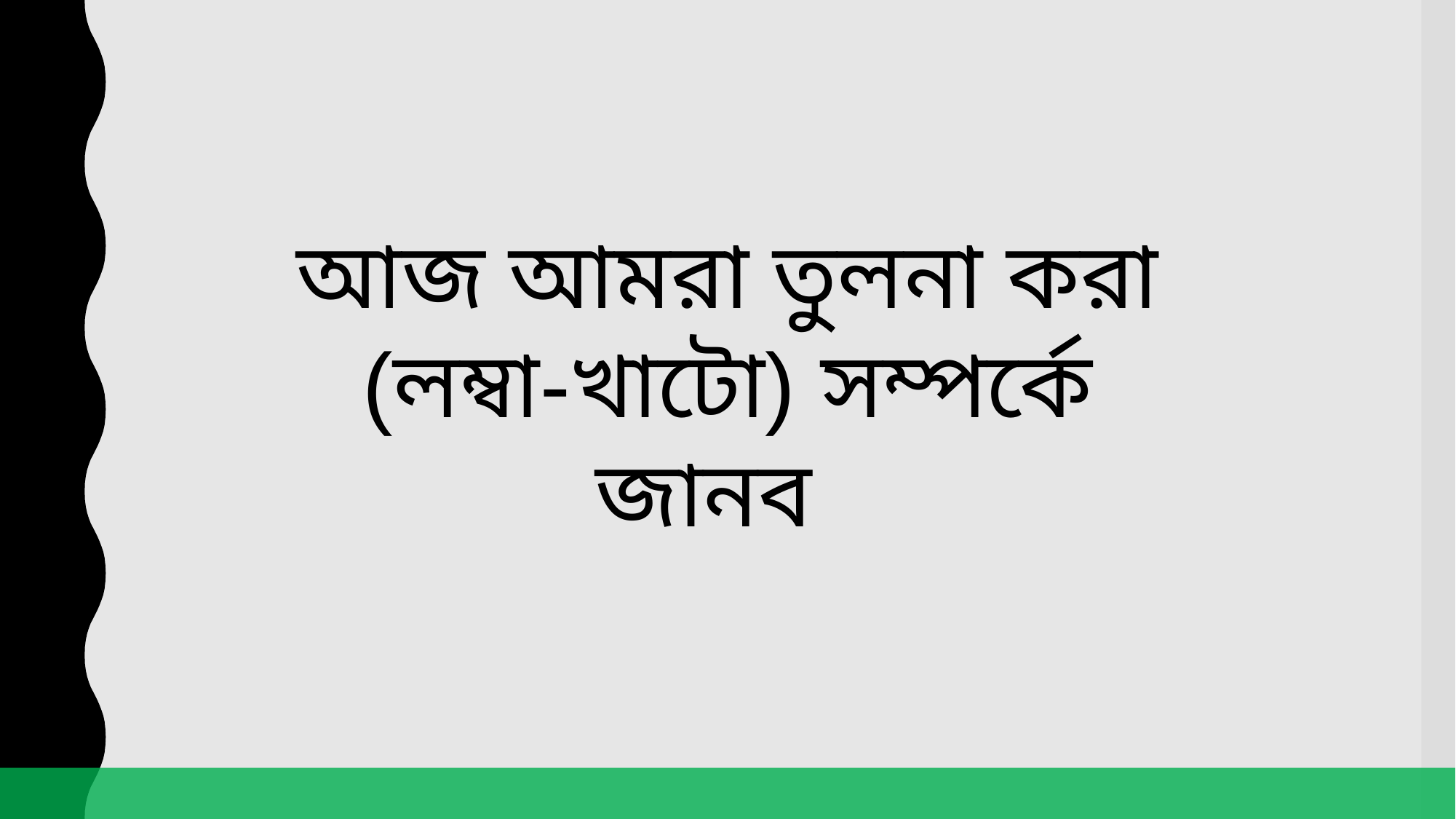

আজ আমরা তুলনা করা
(লম্বা-খাটো) সম্পর্কে জানব